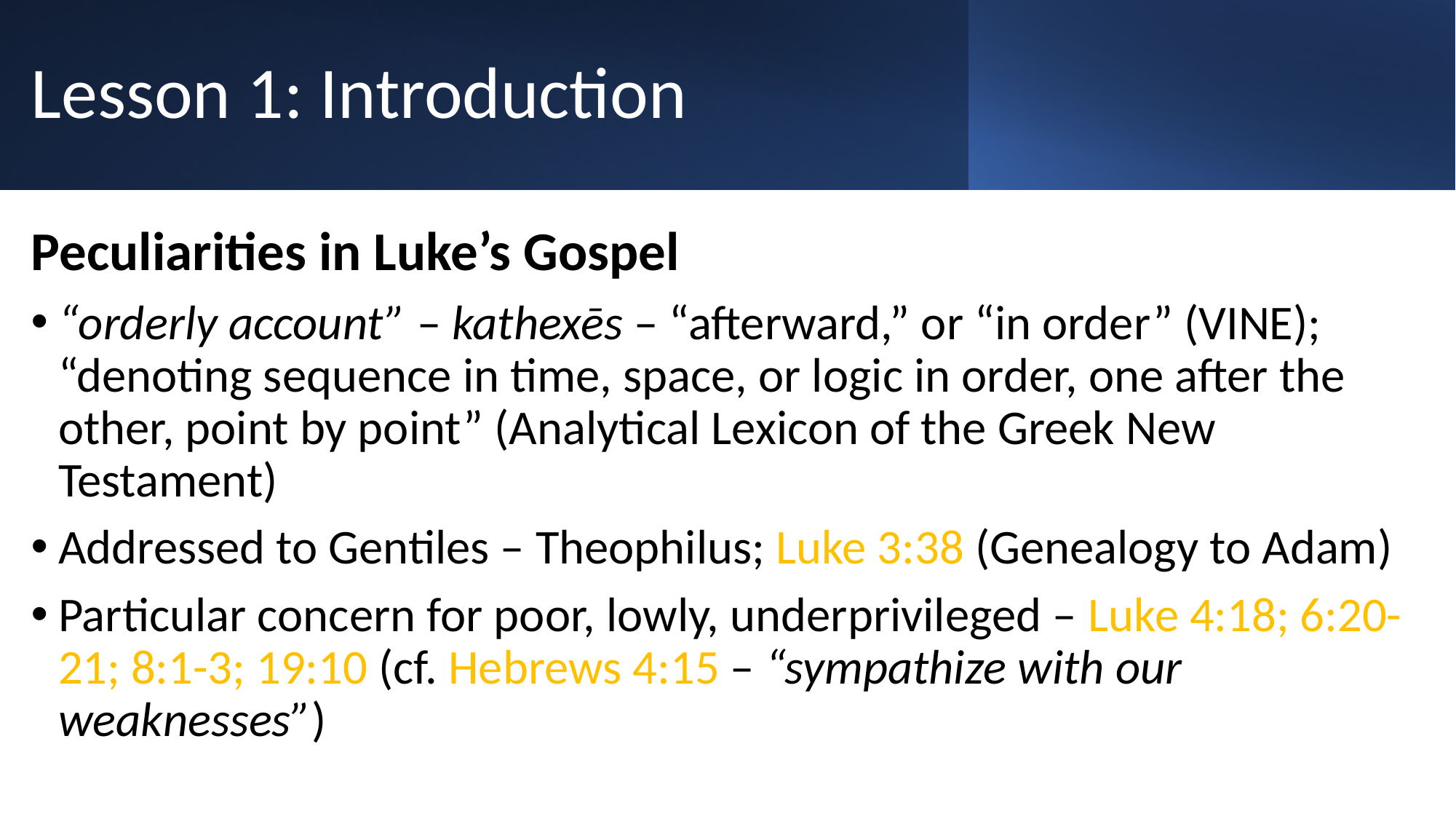

# Lesson 1: Introduction
Peculiarities in Luke’s Gospel
“orderly account” – kathexēs – “afterward,” or “in order” (VINE); “denoting sequence in time, space, or logic in order, one after the other, point by point” (Analytical Lexicon of the Greek New Testament)
Addressed to Gentiles – Theophilus; Luke 3:38 (Genealogy to Adam)
Particular concern for poor, lowly, underprivileged – Luke 4:18; 6:20-21; 8:1-3; 19:10 (cf. Hebrews 4:15 – “sympathize with our weaknesses”)